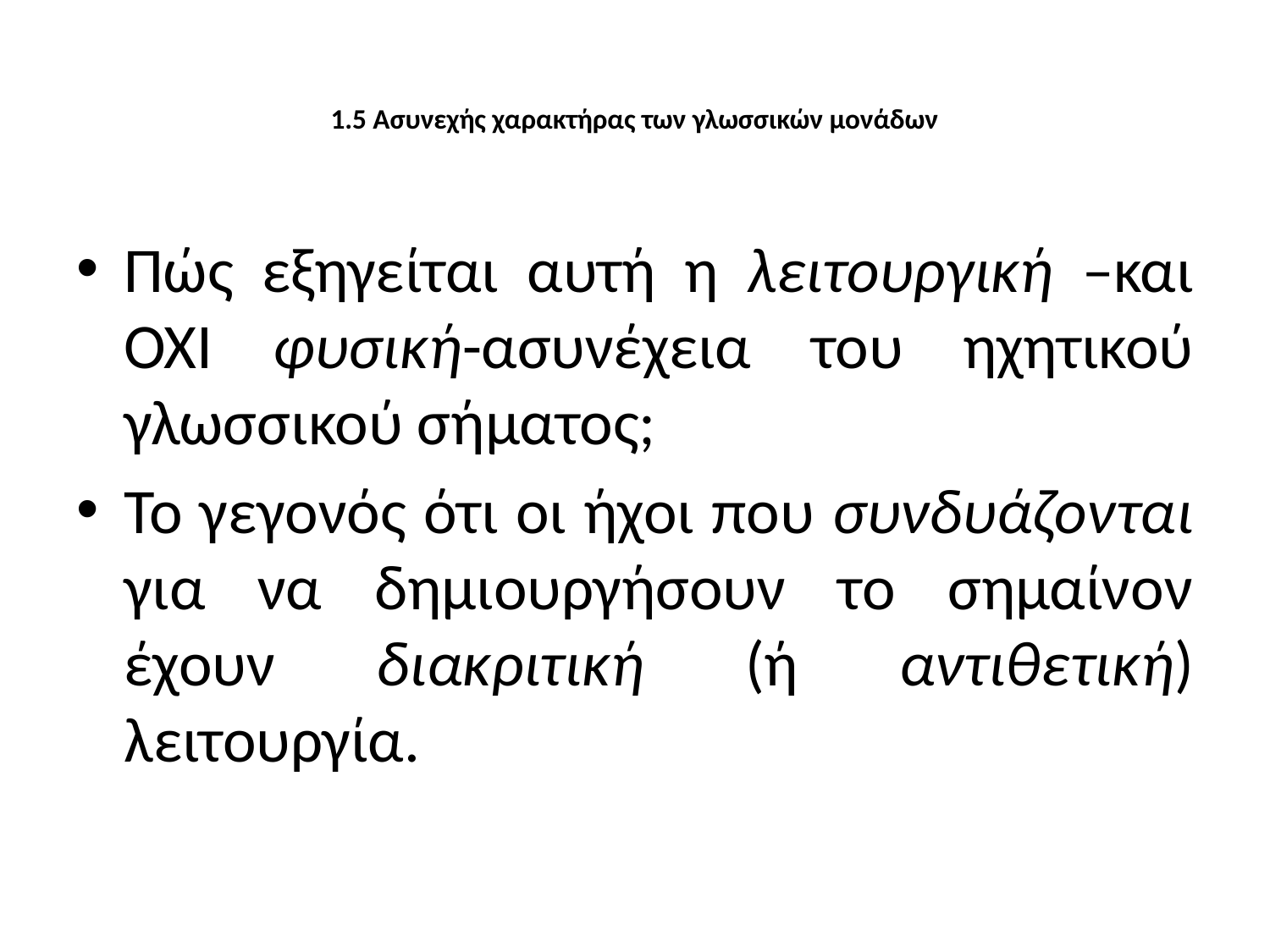

# 1.5 Ασυνεχής χαρακτήρας των γλωσσικών μονάδων
Πώς εξηγείται αυτή η λειτουργική –και ΟΧΙ φυσική-ασυνέχεια του ηχητικού γλωσσικού σήματος;
Το γεγονός ότι οι ήχοι που συνδυάζονται για να δημιουργήσουν το σημαίνον έχουν διακριτική (ή αντιθετική) λειτουργία.